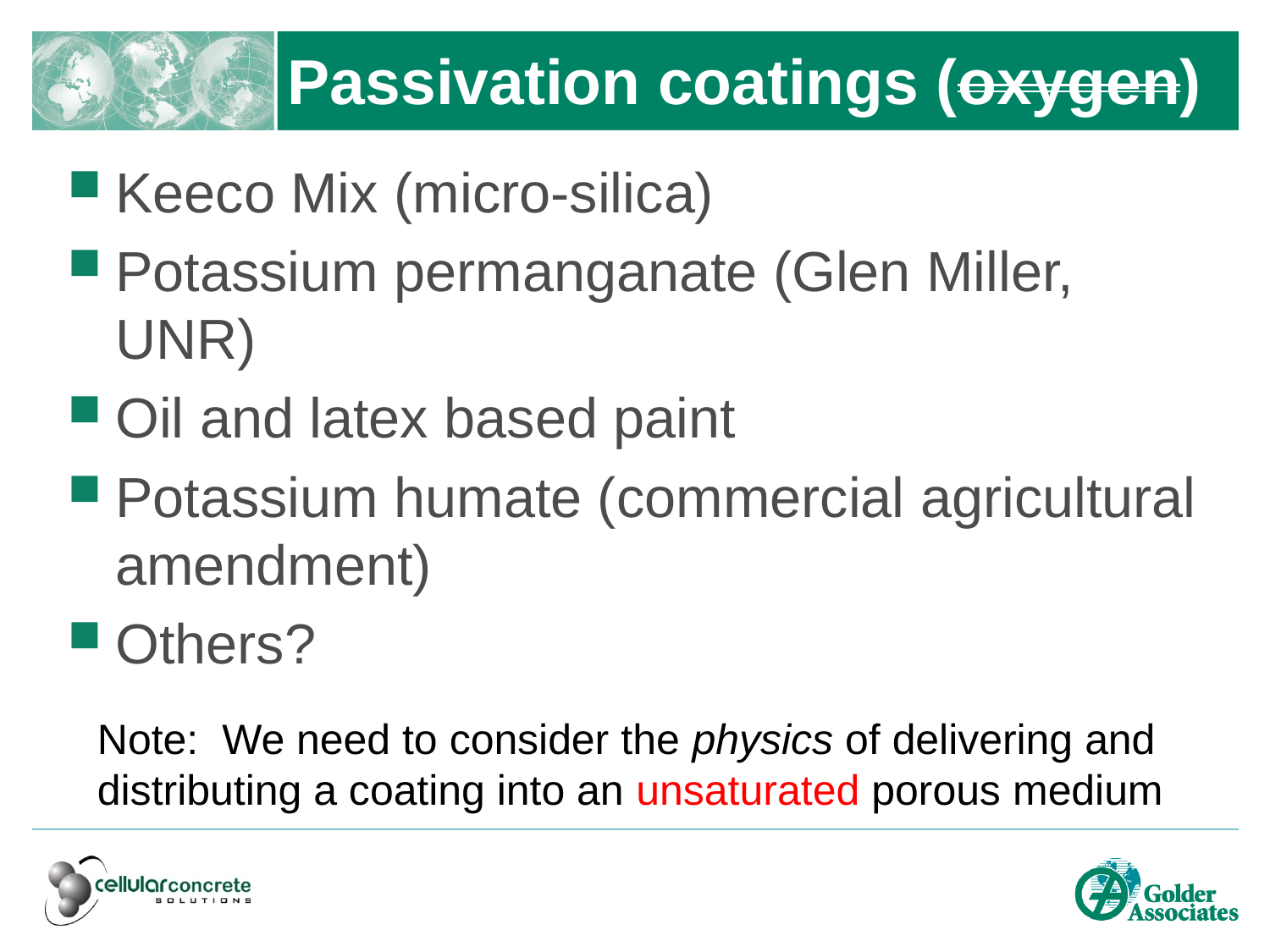

# Passivation coatings (oxygen)
Keeco Mix (micro-silica)
Potassium permanganate (Glen Miller, UNR)
Oil and latex based paint
Potassium humate (commercial agricultural amendment)
Others?

Note:  We need to consider the physics of delivering and distributing a coating into an unsaturated porous medium